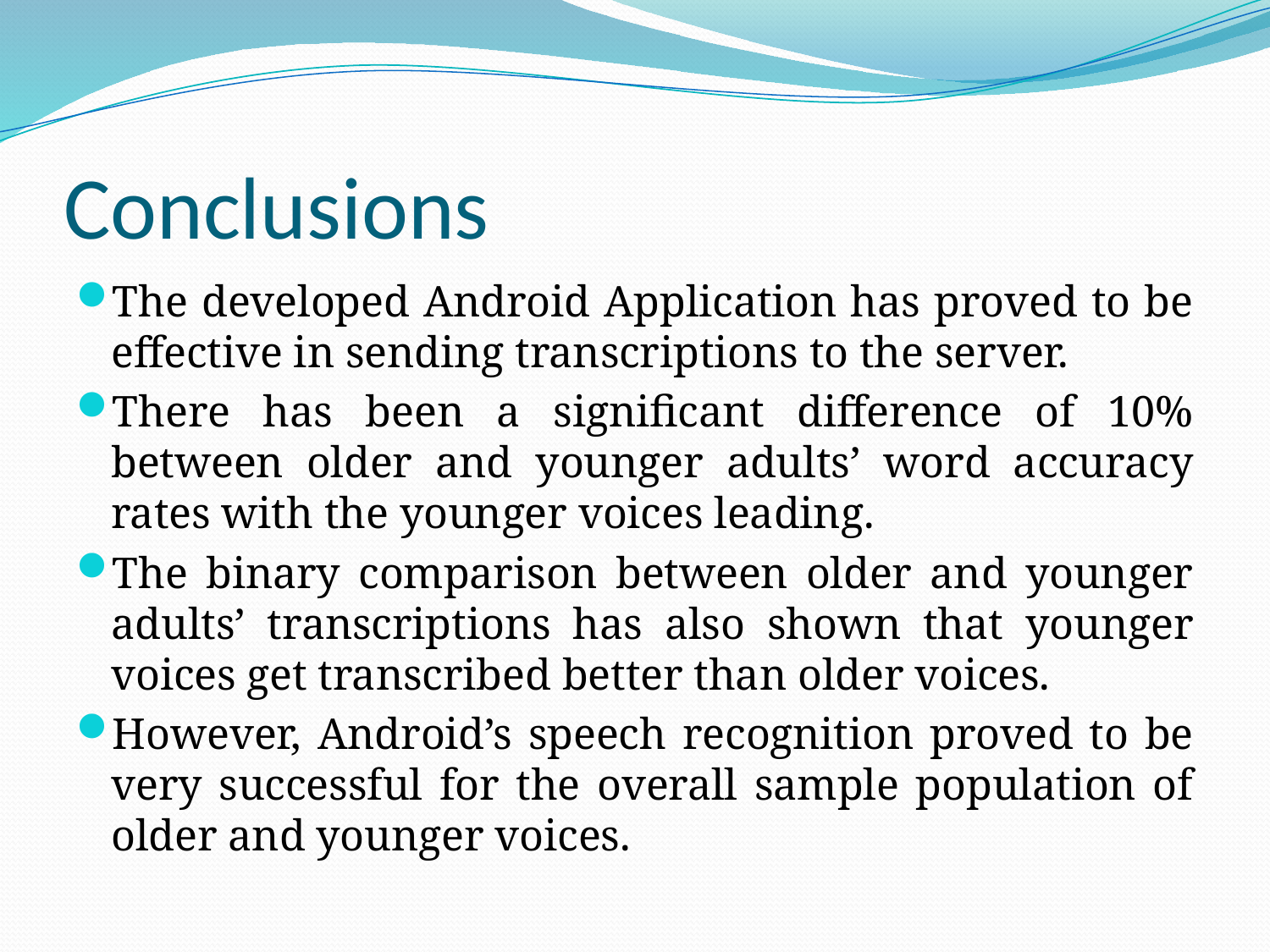

# Conclusions
The developed Android Application has proved to be effective in sending transcriptions to the server.
There has been a significant difference of 10% between older and younger adults’ word accuracy rates with the younger voices leading.
The binary comparison between older and younger adults’ transcriptions has also shown that younger voices get transcribed better than older voices.
However, Android’s speech recognition proved to be very successful for the overall sample population of older and younger voices.